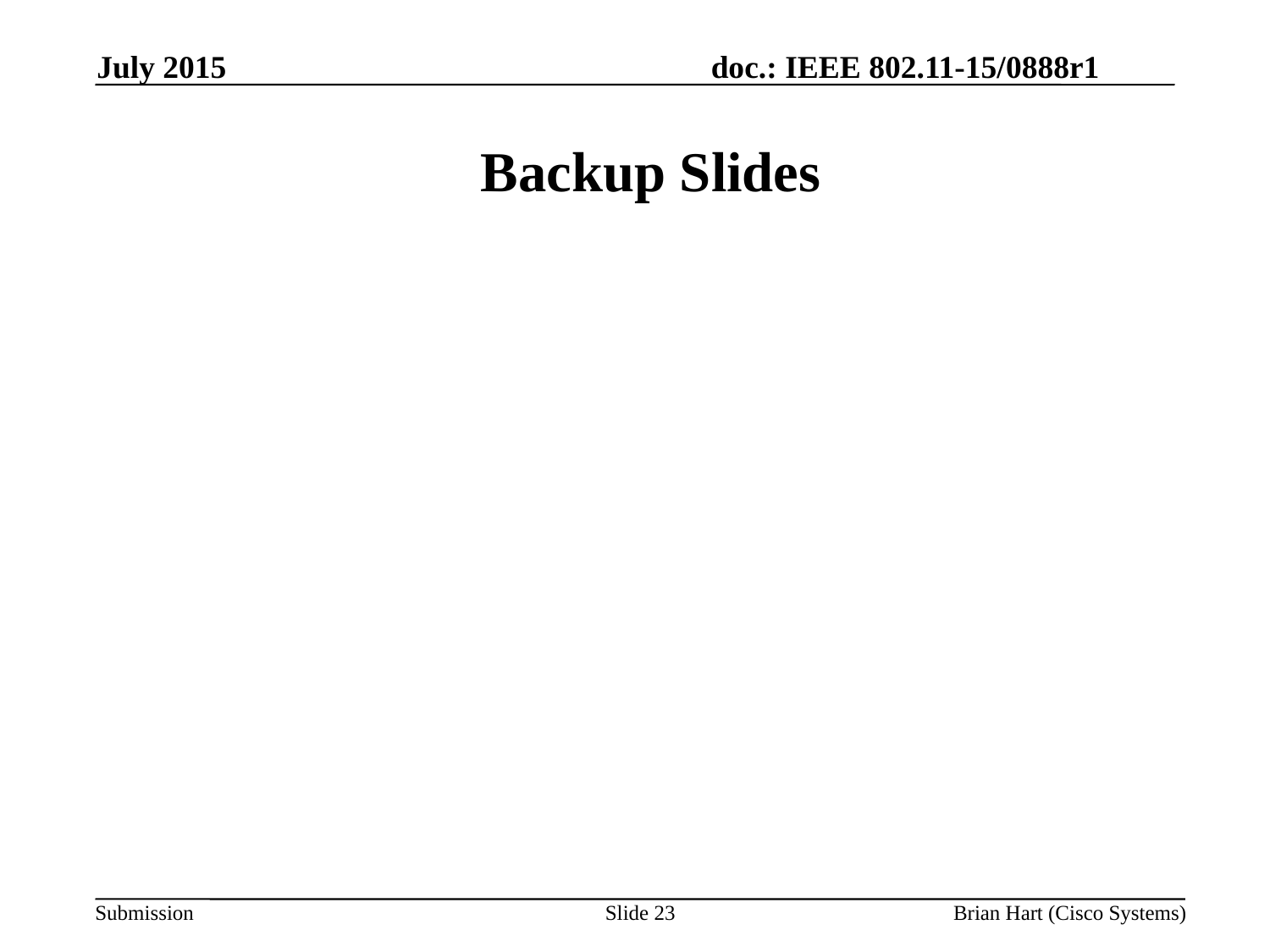

July 2015
# Backup Slides
Slide 23
Brian Hart (Cisco Systems)